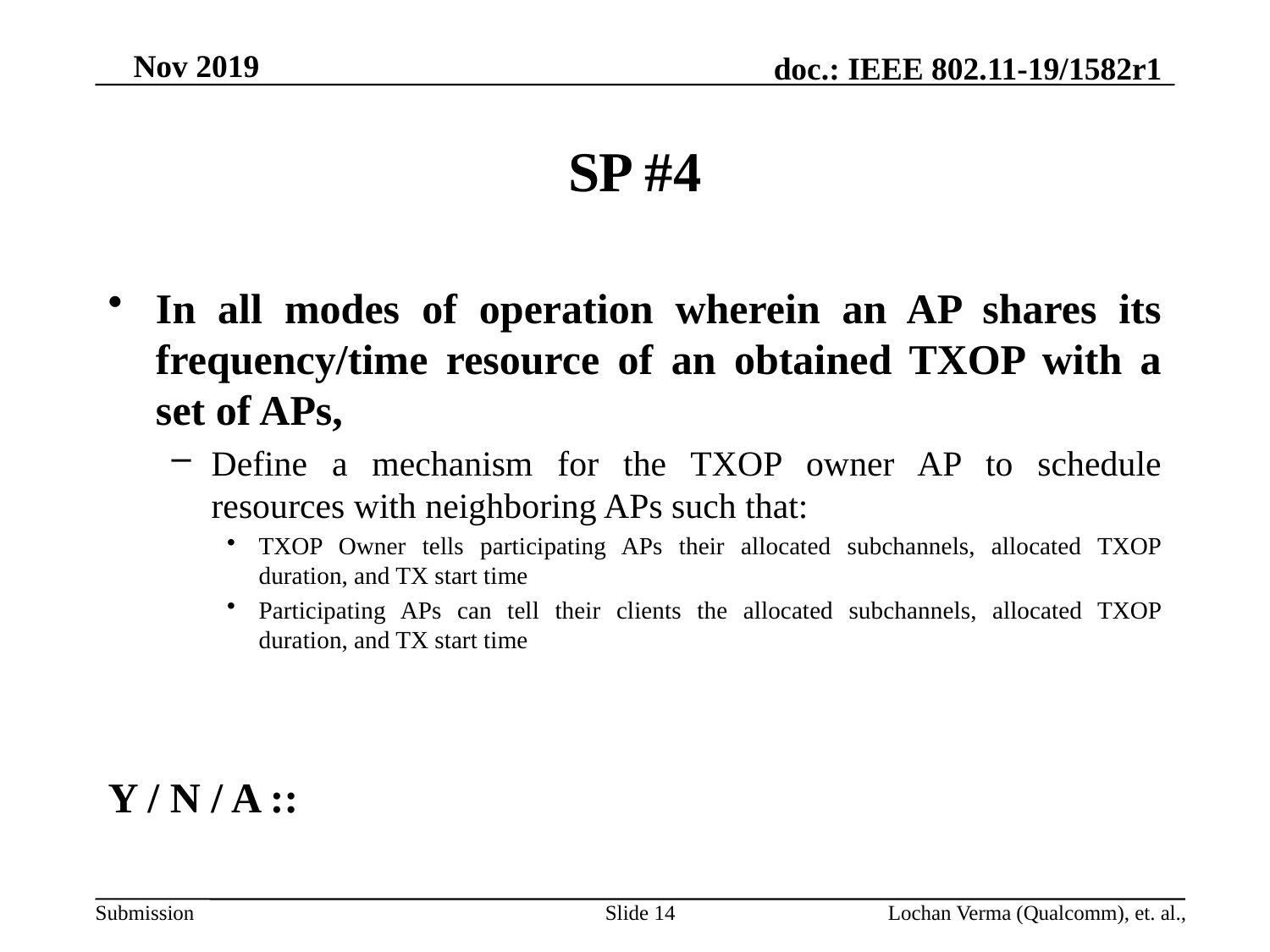

# SP #4
In all modes of operation wherein an AP shares its frequency/time resource of an obtained TXOP with a set of APs,
Define a mechanism for the TXOP owner AP to schedule resources with neighboring APs such that:
TXOP Owner tells participating APs their allocated subchannels, allocated TXOP duration, and TX start time
Participating APs can tell their clients the allocated subchannels, allocated TXOP duration, and TX start time

Y / N / A ::

Slide 14
Lochan Verma (Qualcomm), et. al.,